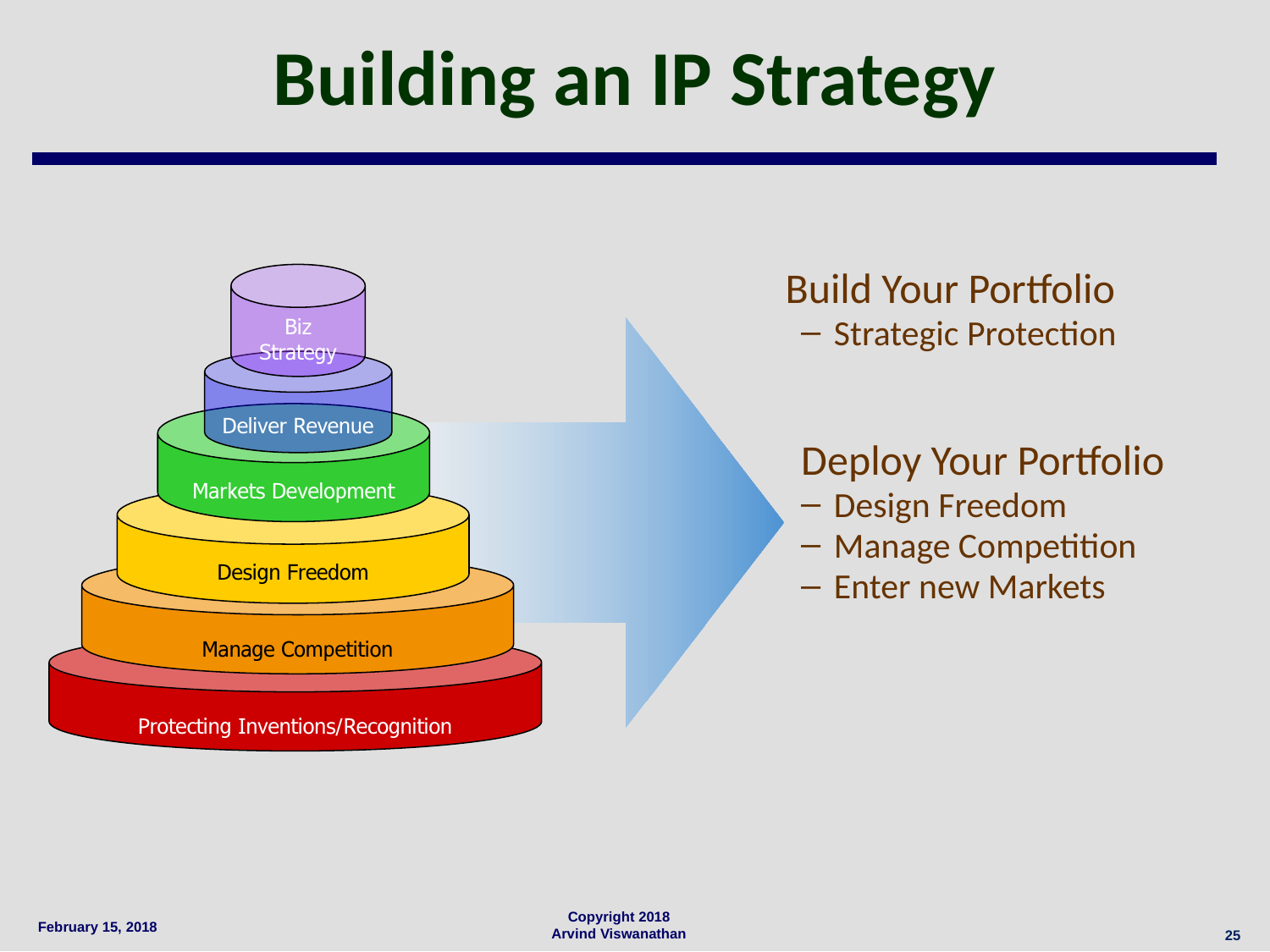

# Building an IP Strategy

Biz Strategy

Deliver Revenue

Markets Development

Design Freedom
Manage Competition

Protecting Inventions/Recognition
Build Your Portfolio
Strategic Protection

Deploy Your Portfolio
Design Freedom
Manage Competition
Enter new Markets

25